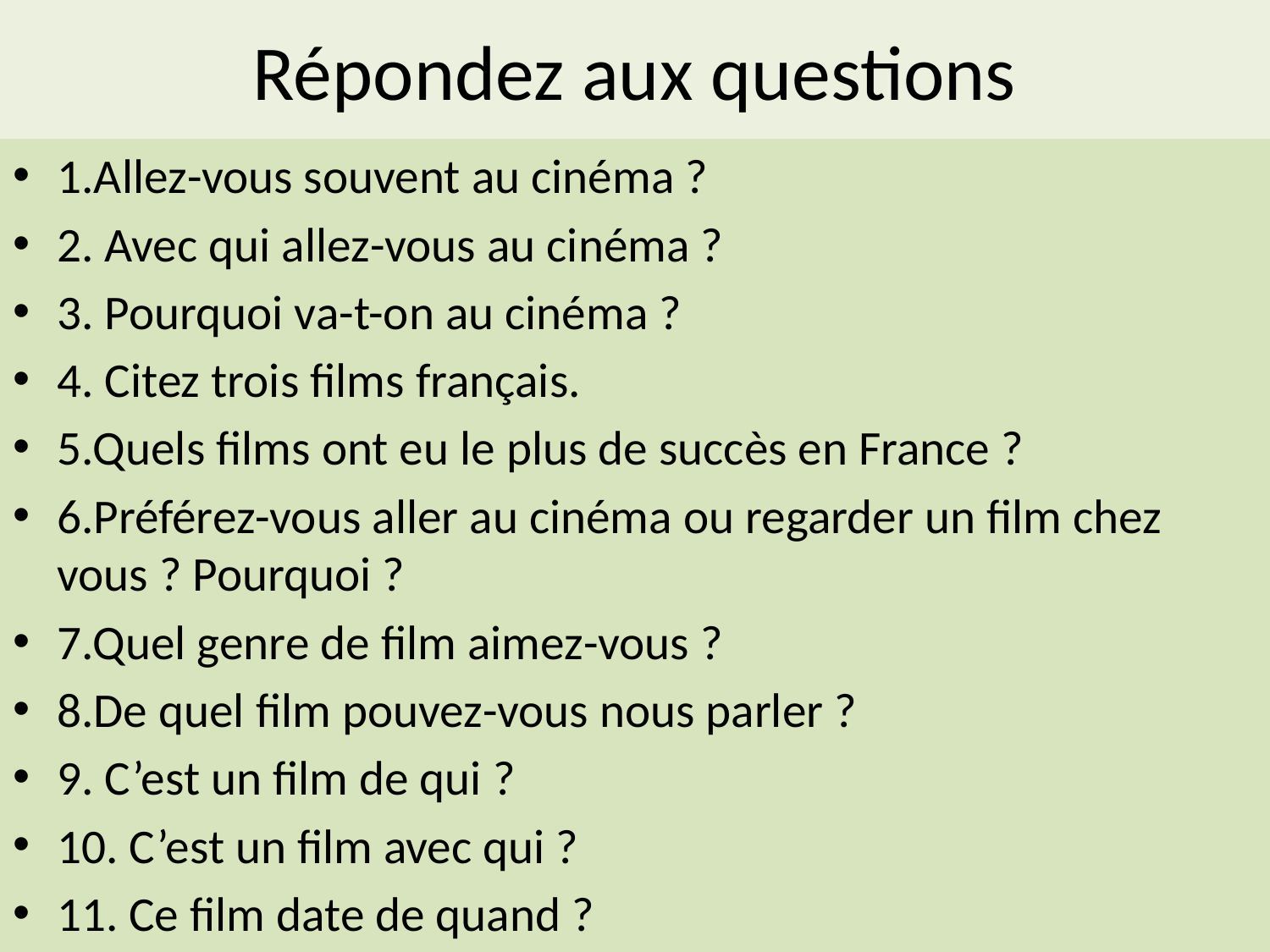

# Répondez aux questions
1.Allez-vous souvent au cinéma ?
2. Avec qui allez-vous au cinéma ?
3. Pourquoi va-t-on au cinéma ?
4. Citez trois films français.
5.Quels films ont eu le plus de succès en France ?
6.Préférez-vous aller au cinéma ou regarder un film chez vous ? Pourquoi ?
7.Quel genre de film aimez-vous ?
8.De quel film pouvez-vous nous parler ?
9. C’est un film de qui ?
10. C’est un film avec qui ?
11. Ce film date de quand ?